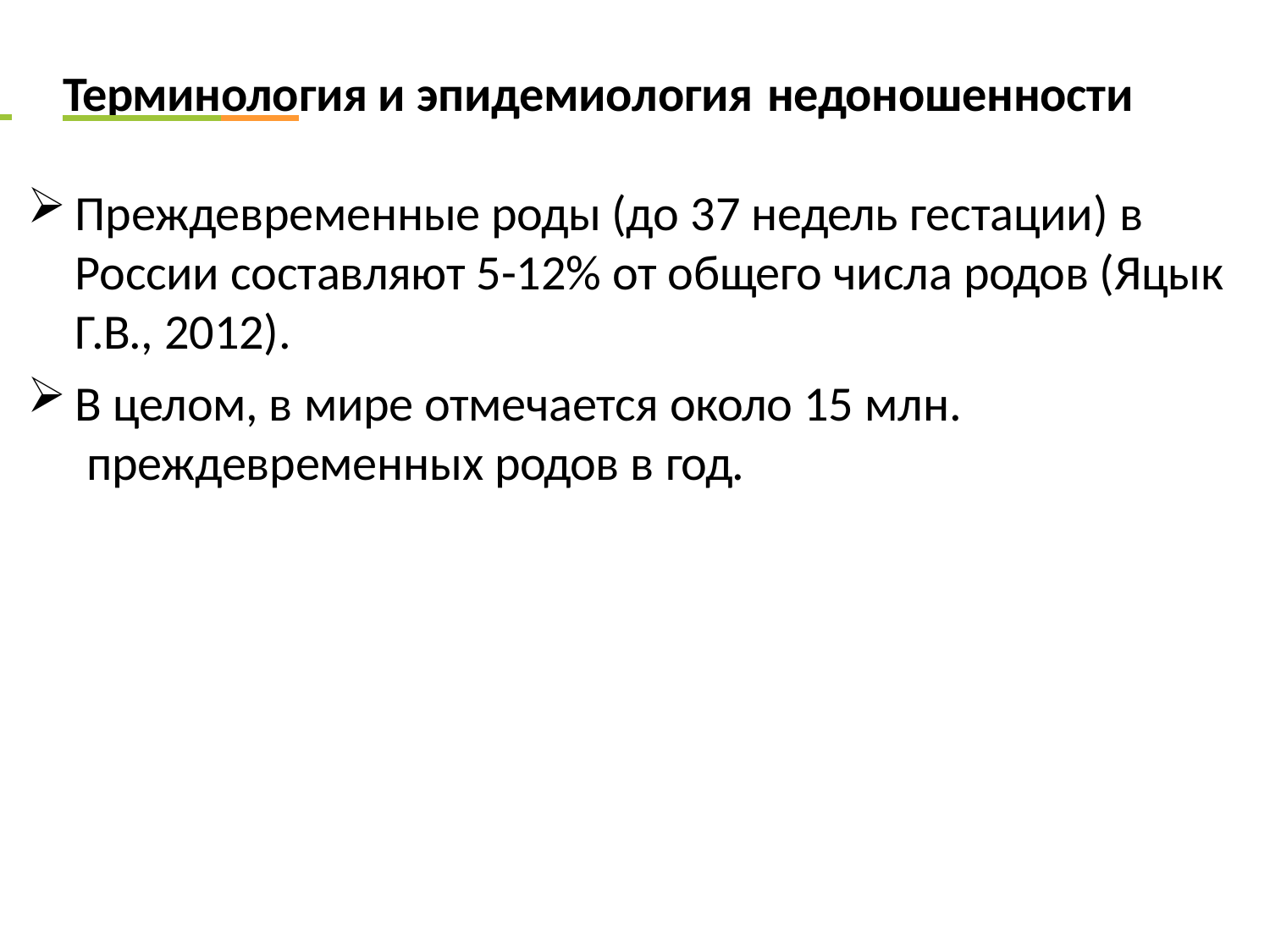

Терминология и эпидемиология недоношенности

Преждевременные роды (до 37 недель гестации) в  России составляют 5-12% от общего числа родов (Яцык  Г.В., 2012).
В целом, в мире отмечается около 15 млн.  преждевременных родов в год.